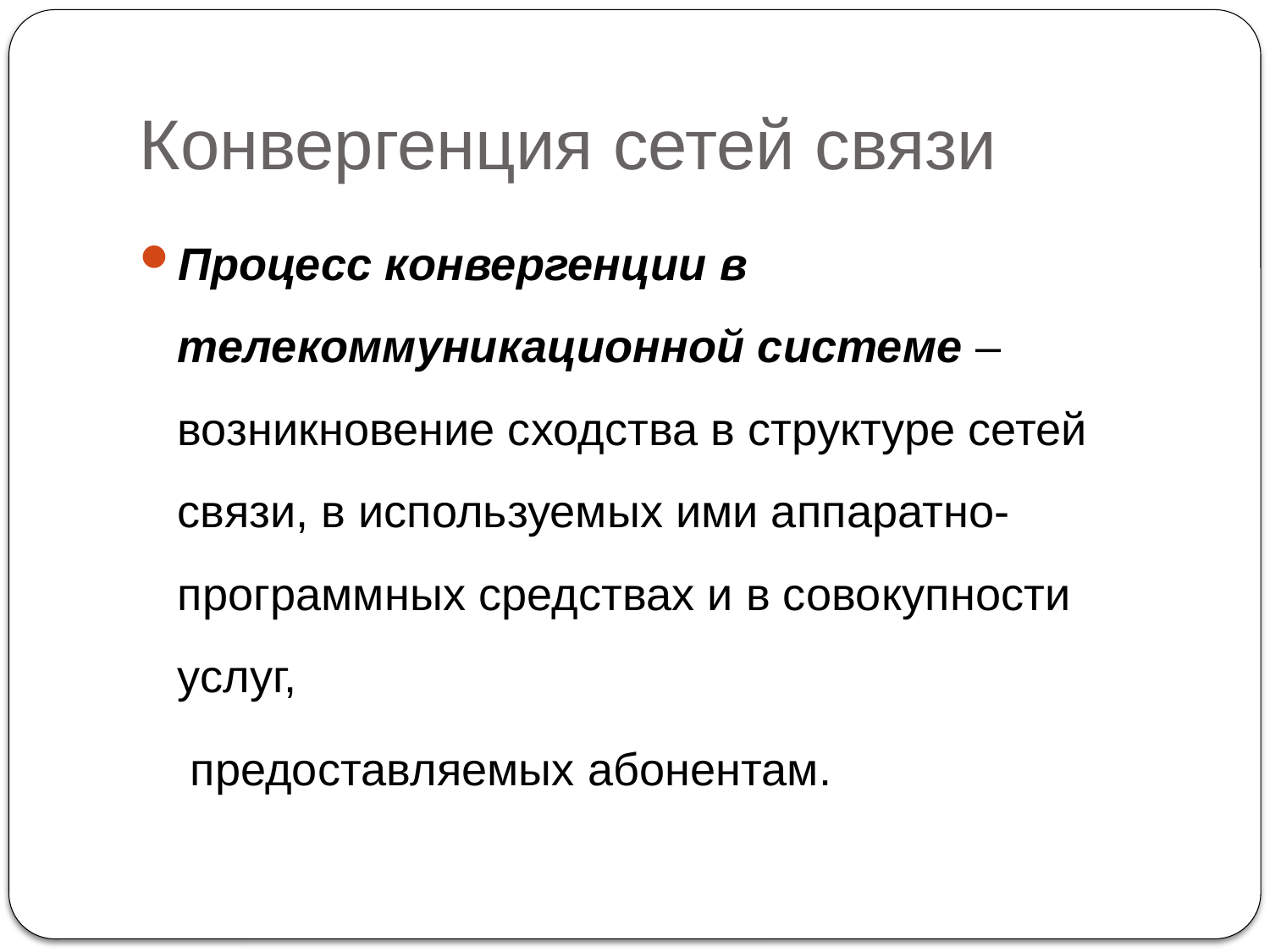

# Конвергенция сетей связи
Процесс конвергенции в телекоммуникационной системе – возникновение сходства в структуре сетей связи, в используемых ими аппаратно-программных средствах и в совокупности услуг,
    предоставляемых абонентам.